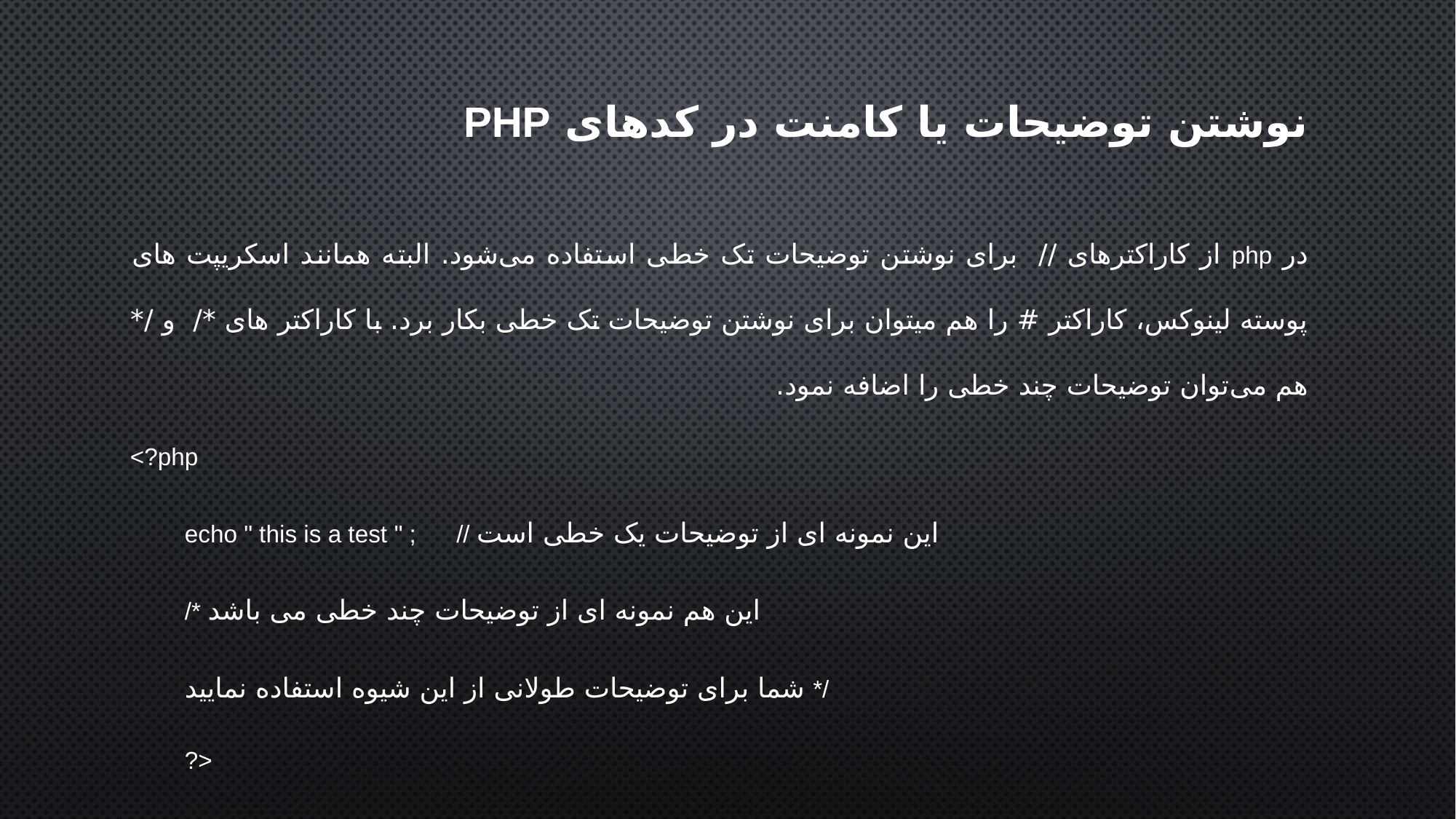

نوشتن توضیحات یا کامنت در کدهای php
در php از کاراکترهای //  برای نوشتن توضیحات تک خطی استفاده می‌شود. البته همانند اسکریپت های پوسته لینوکس، کاراکتر # را هم میتوان برای نوشتن توضیحات تک خطی بکار برد. با کاراکتر های */  و /* هم می‌توان توضیحات چند خطی را اضافه نمود.
<?php
echo " this is a test " ;      // این نمونه ای از توضیحات یک خطی است
/* این هم نمونه ای از توضیحات چند خطی می باشد
شما برای توضیحات طولانی از این شیوه استفاده نمایید */
?>